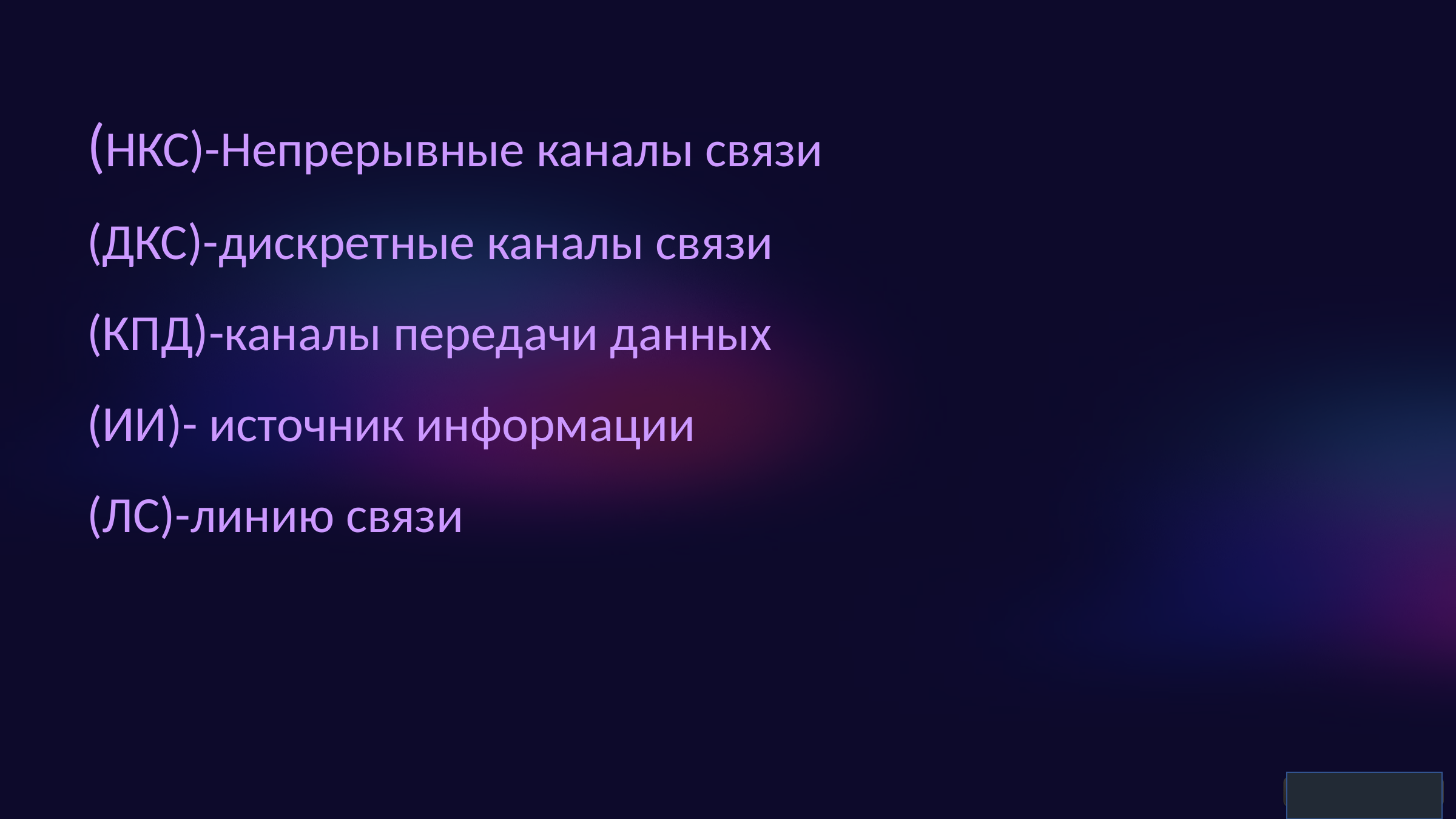

(НКС)-Непрерывные каналы связи
(ДКС)-дискретные каналы связи
(КПД)-каналы передачи данных
(ИИ)- источник информации
(ЛС)-линию связи